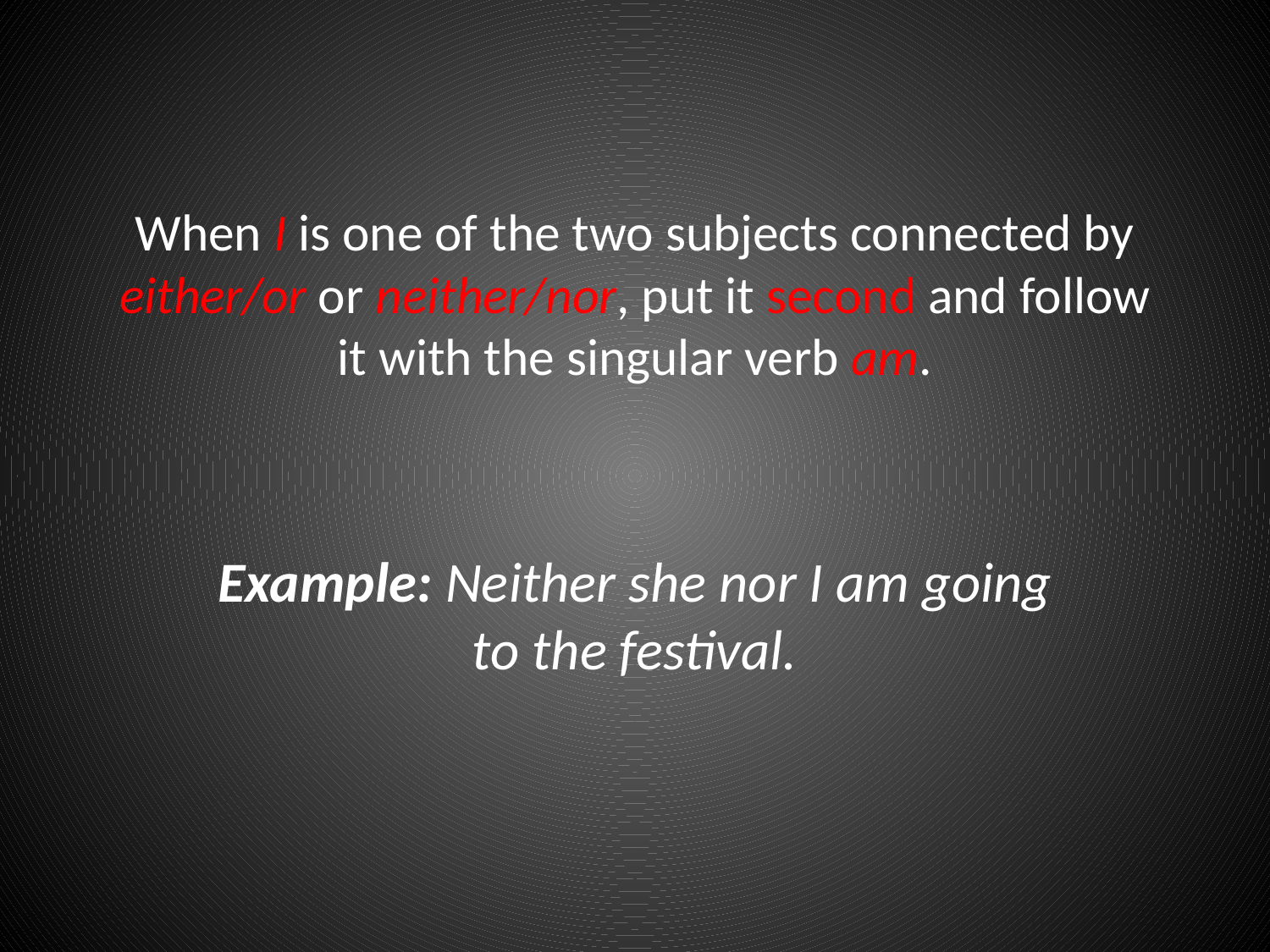

# When I is one of the two subjects connected by either/or or neither/nor, put it second and follow it with the singular verb am.
Example: Neither she nor I am going to the festival.